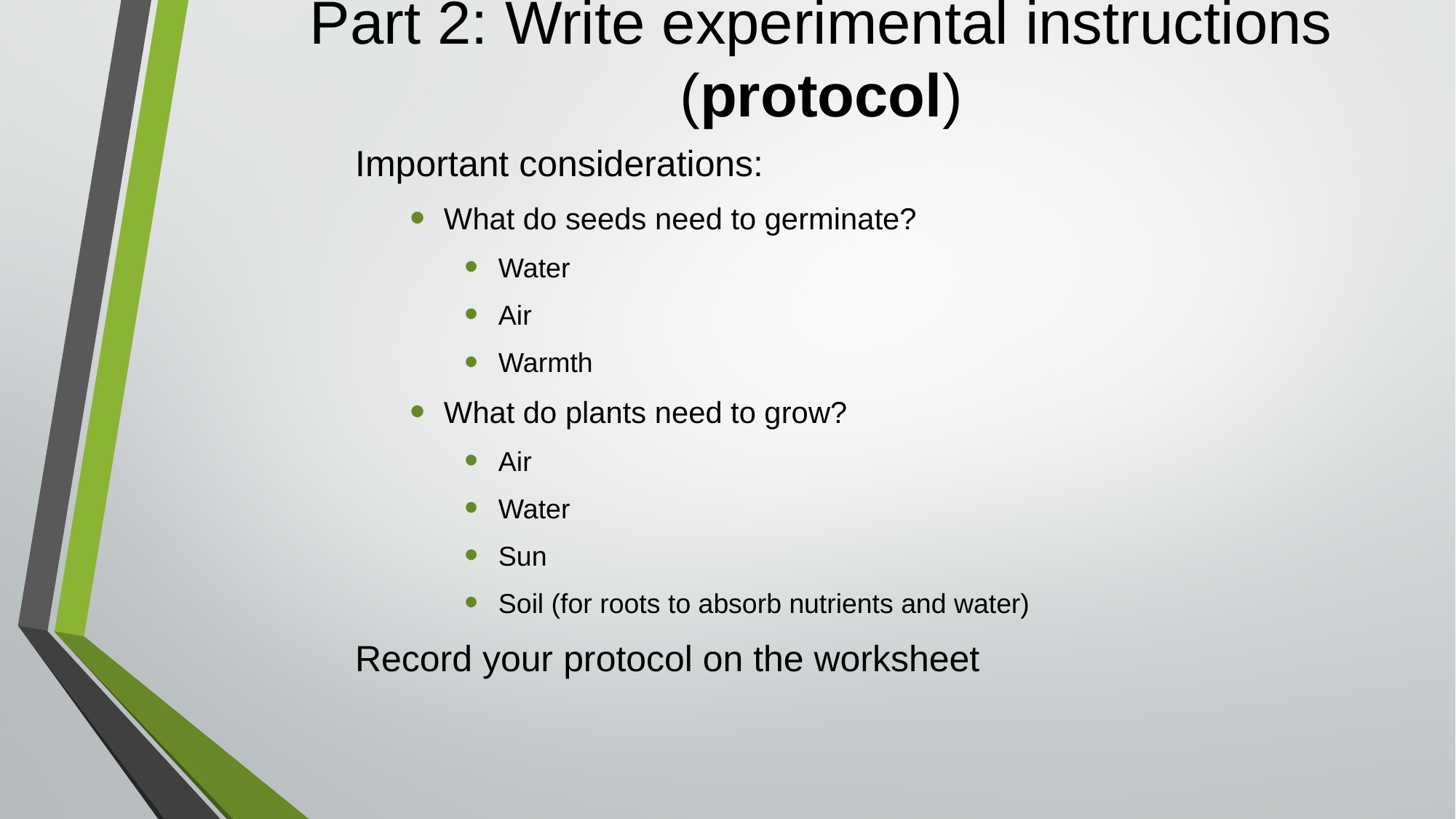

Part 2: Write experimental instructions (protocol)
Important considerations:
What do seeds need to germinate?
Water
Air
Warmth
What do plants need to grow?
Air
Water
Sun
Soil (for roots to absorb nutrients and water)
Record your protocol on the worksheet